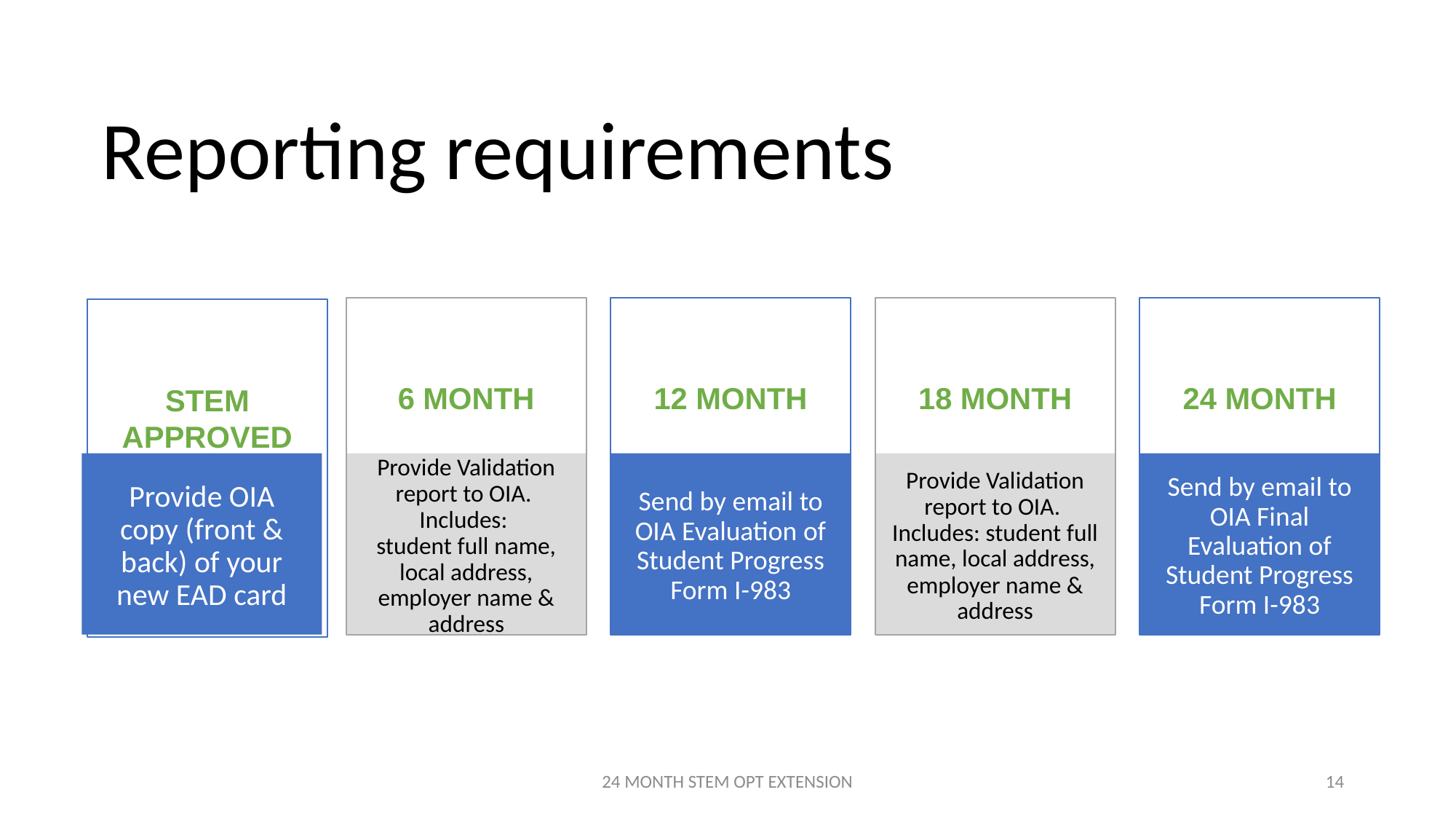

# Reporting requirements
6 month

12 month

18 month

24 month

Stem approved

Provide OIA copy (front & back) of your new EAD card
Provide Validation report to OIA.  Includes:
student full name, local address, employer name & address
Send by email to OIA Evaluation of Student Progress
Form I-983
Provide Validation report to OIA.  Includes: student full name, local address, employer name & address
Send by email to OIA Final Evaluation of Student Progress
Form I-983
24 MONTH STEM OPT EXTENSION
14